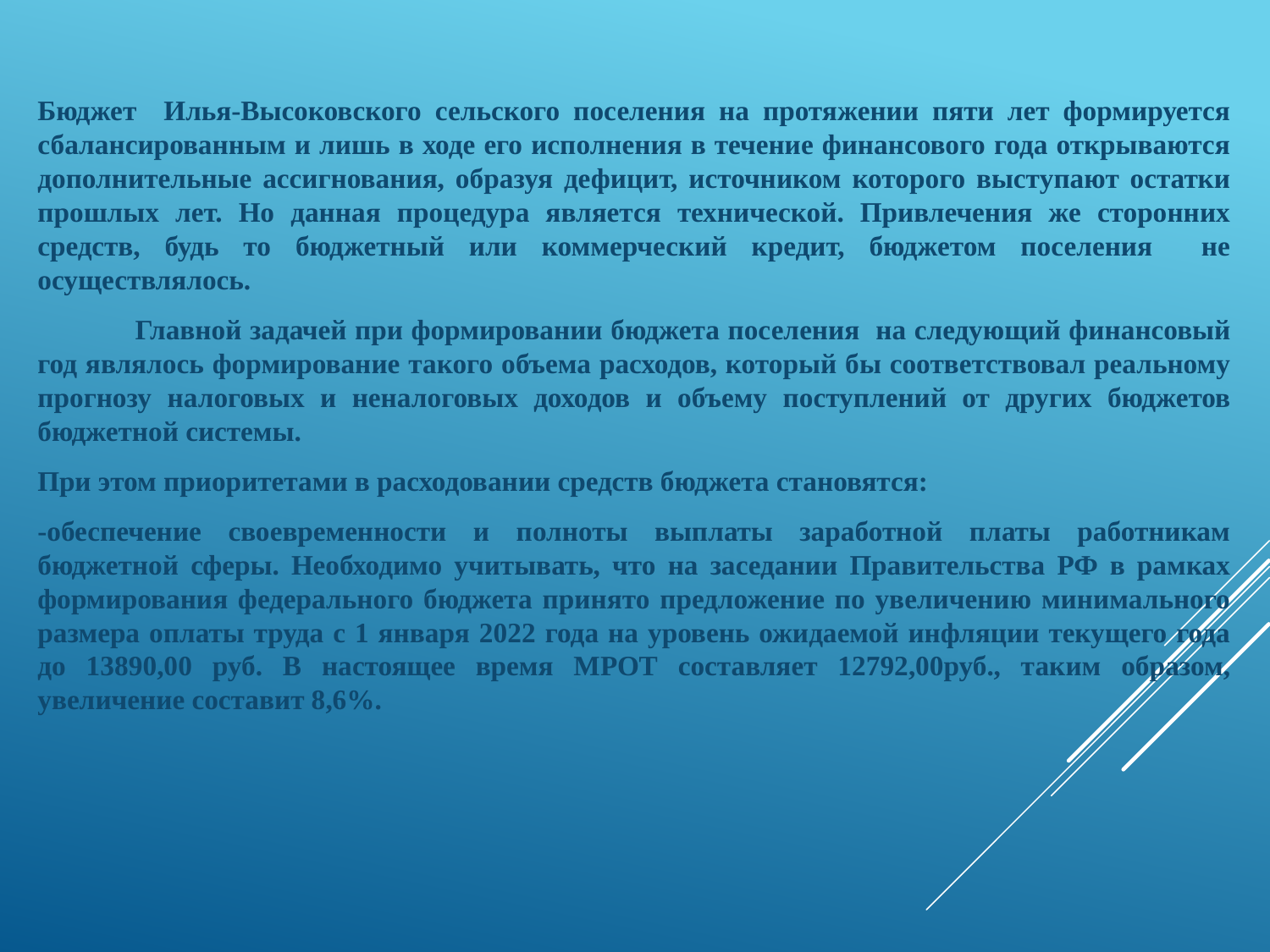

Бюджет  Илья-Высоковского сельского поселения на протяжении пяти лет формируется сбалансированным и лишь в ходе его исполнения в течение финансового года открываются дополнительные ассигнования, образуя дефицит, источником которого выступают остатки прошлых лет. Но данная процедура является технической. Привлечения же сторонних средств, будь то бюджетный или коммерческий кредит, бюджетом поселения  не осуществлялось.
            Главной задачей при формировании бюджета поселения  на следующий финансовый год являлось формирование такого объема расходов, который бы соответствовал реальному прогнозу налоговых и неналоговых доходов и объему поступлений от других бюджетов бюджетной системы.
При этом приоритетами в расходовании средств бюджета становятся:
-обеспечение своевременности и полноты выплаты заработной платы работникам бюджетной сферы. Необходимо учитывать, что на заседании Правительства РФ в рамках формирования федерального бюджета принято предложение по увеличению минимального размера оплаты труда с 1 января 2022 года на уровень ожидаемой инфляции текущего года до 13890,00 руб. В настоящее время МРОТ составляет 12792,00руб., таким образом, увеличение составит 8,6%.

#